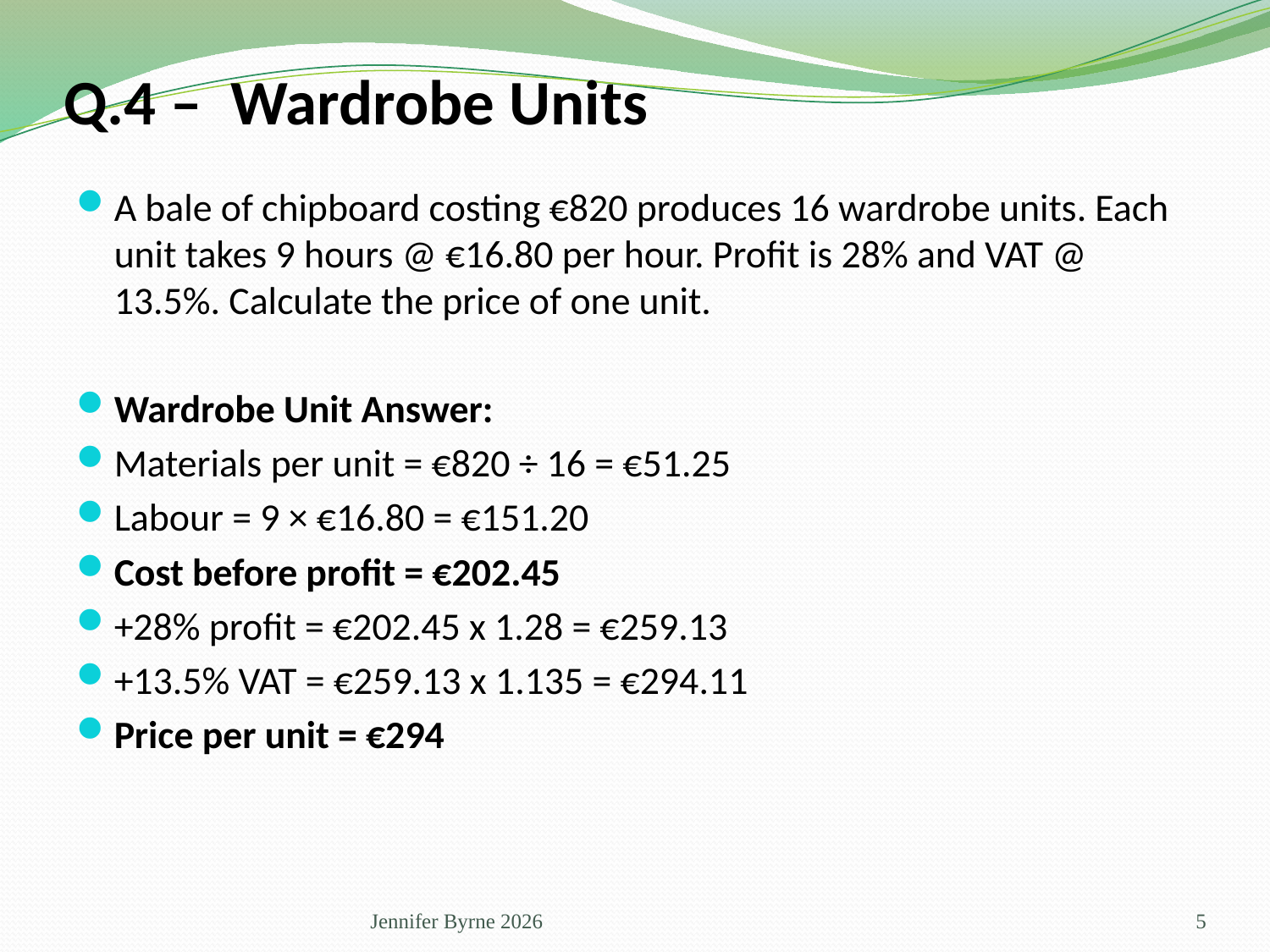

# Q.4 –  Wardrobe Units
A bale of chipboard costing €820 produces 16 wardrobe units. Each unit takes 9 hours @ €16.80 per hour. Profit is 28% and VAT @ 13.5%. Calculate the price of one unit.

Wardrobe Unit Answer:
Materials per unit = €820 ÷ 16 = €51.25
Labour = 9 × €16.80 = €151.20
Cost before profit = €202.45
+28% profit = €202.45 x 1.28 = €259.13
+13.5% VAT = €259.13 x 1.135 = €294.11
Price per unit = €294

Jennifer Byrne 2026
5